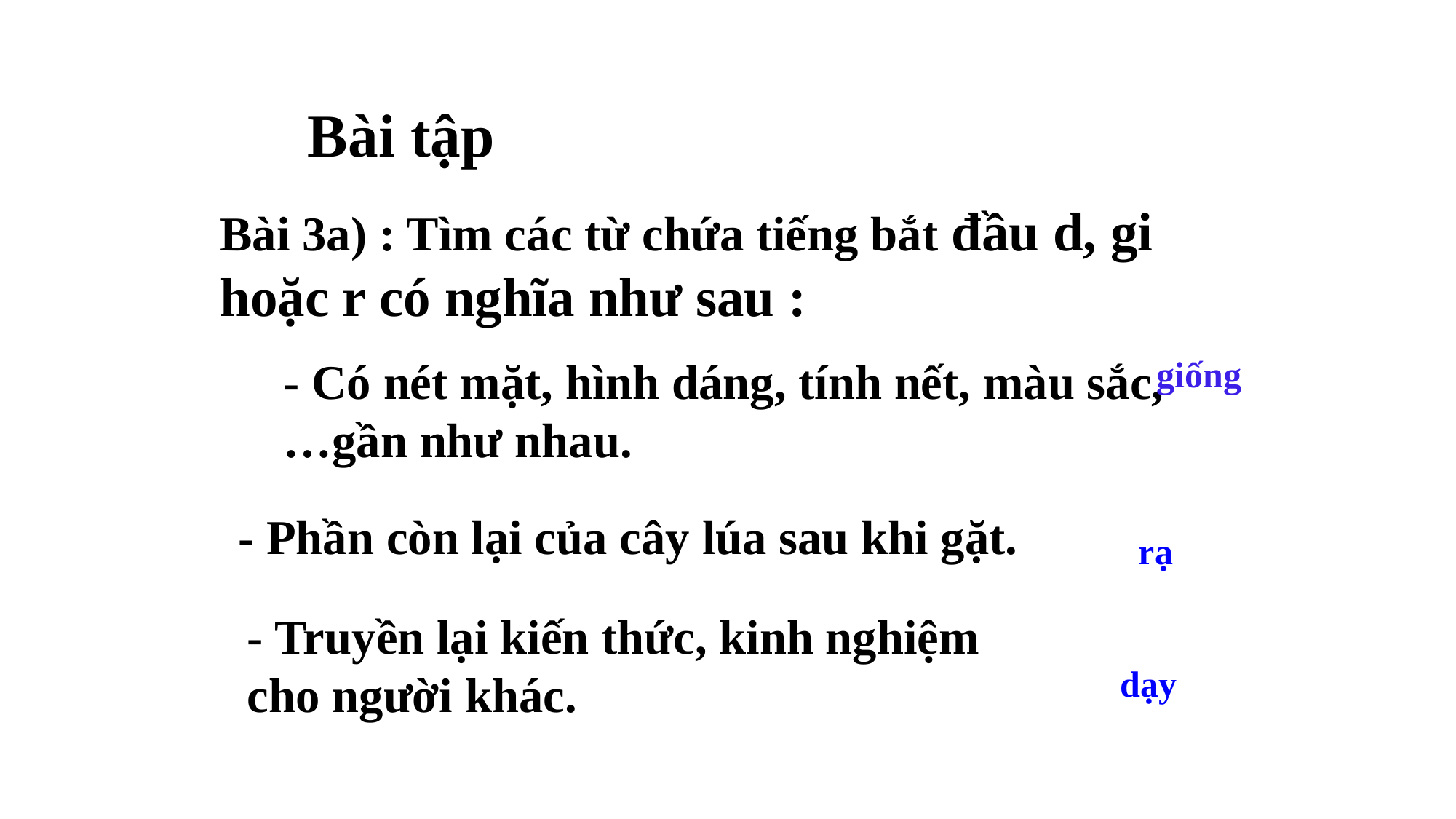

Bài tập
Bài 3a) : Tìm các từ chứa tiếng bắt đầu d, gi hoặc r có nghĩa như sau :
- Có nét mặt, hình dáng, tính nết, màu sắc, …gần như nhau.
giống
- Phần còn lại của cây lúa sau khi gặt.
rạ
- Truyền lại kiến thức, kinh nghiệm cho người khác.
      dạy